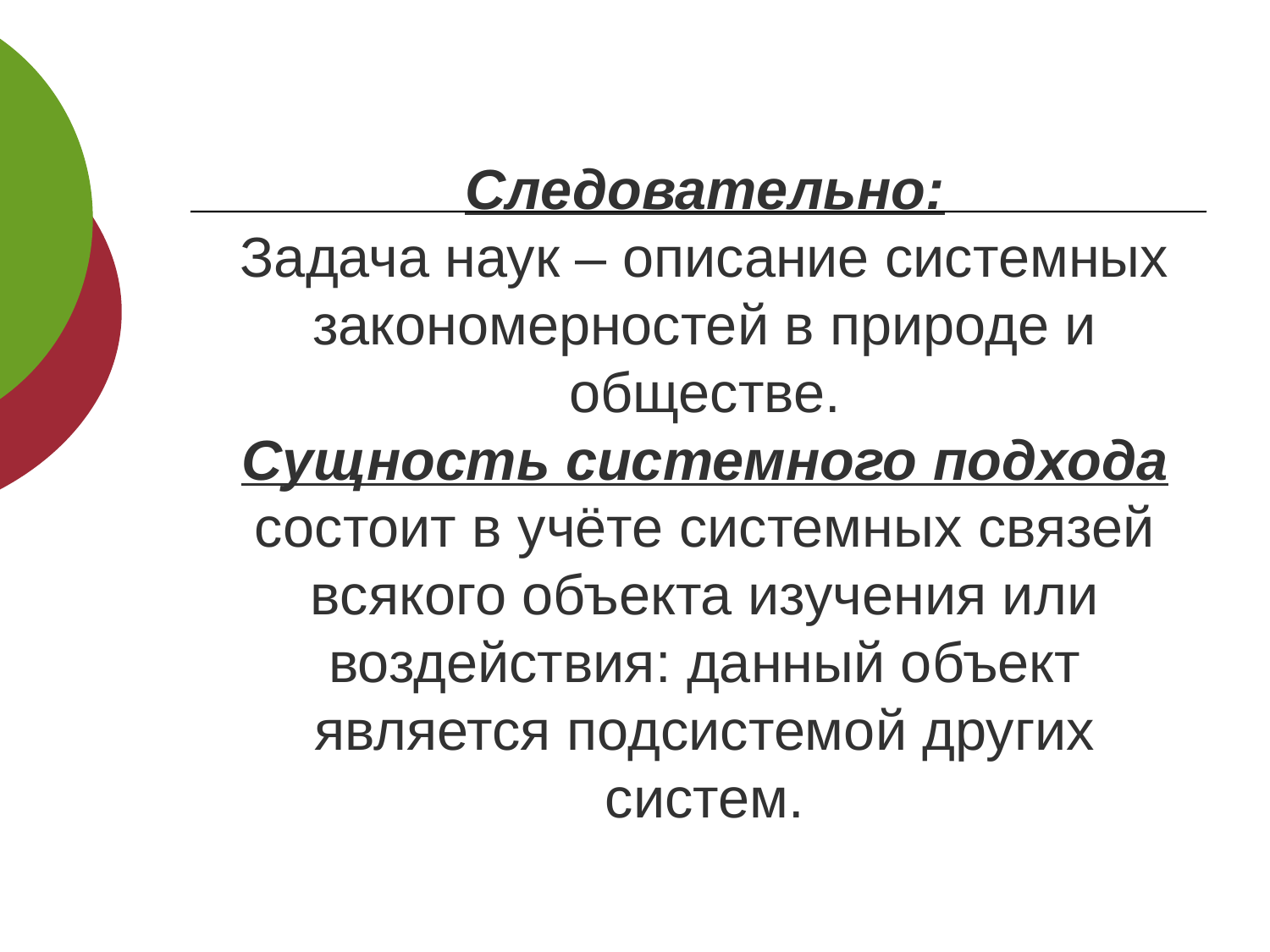

# Следовательно: Задача наук – описание системных закономерностей в природе и обществе. Сущность системного подхода состоит в учёте системных связей всякого объекта изучения или воздействия: данный объект является подсистемой других систем.